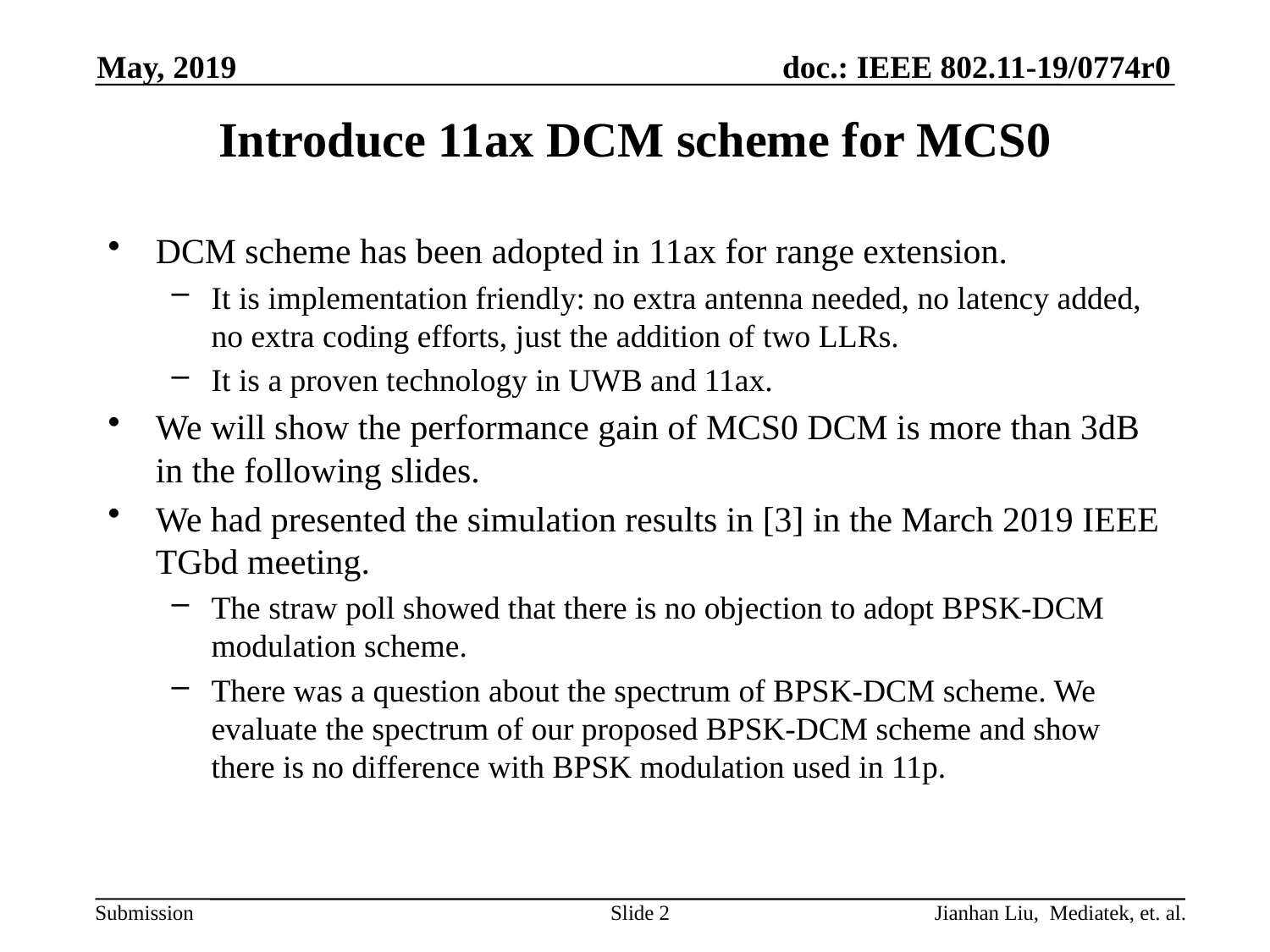

May, 2019
# Introduce 11ax DCM scheme for MCS0
DCM scheme has been adopted in 11ax for range extension.
It is implementation friendly: no extra antenna needed, no latency added, no extra coding efforts, just the addition of two LLRs.
It is a proven technology in UWB and 11ax.
We will show the performance gain of MCS0 DCM is more than 3dB in the following slides.
We had presented the simulation results in [3] in the March 2019 IEEE TGbd meeting.
The straw poll showed that there is no objection to adopt BPSK-DCM modulation scheme.
There was a question about the spectrum of BPSK-DCM scheme. We evaluate the spectrum of our proposed BPSK-DCM scheme and show there is no difference with BPSK modulation used in 11p.

Slide 2
Jianhan Liu,  Mediatek, et. al.